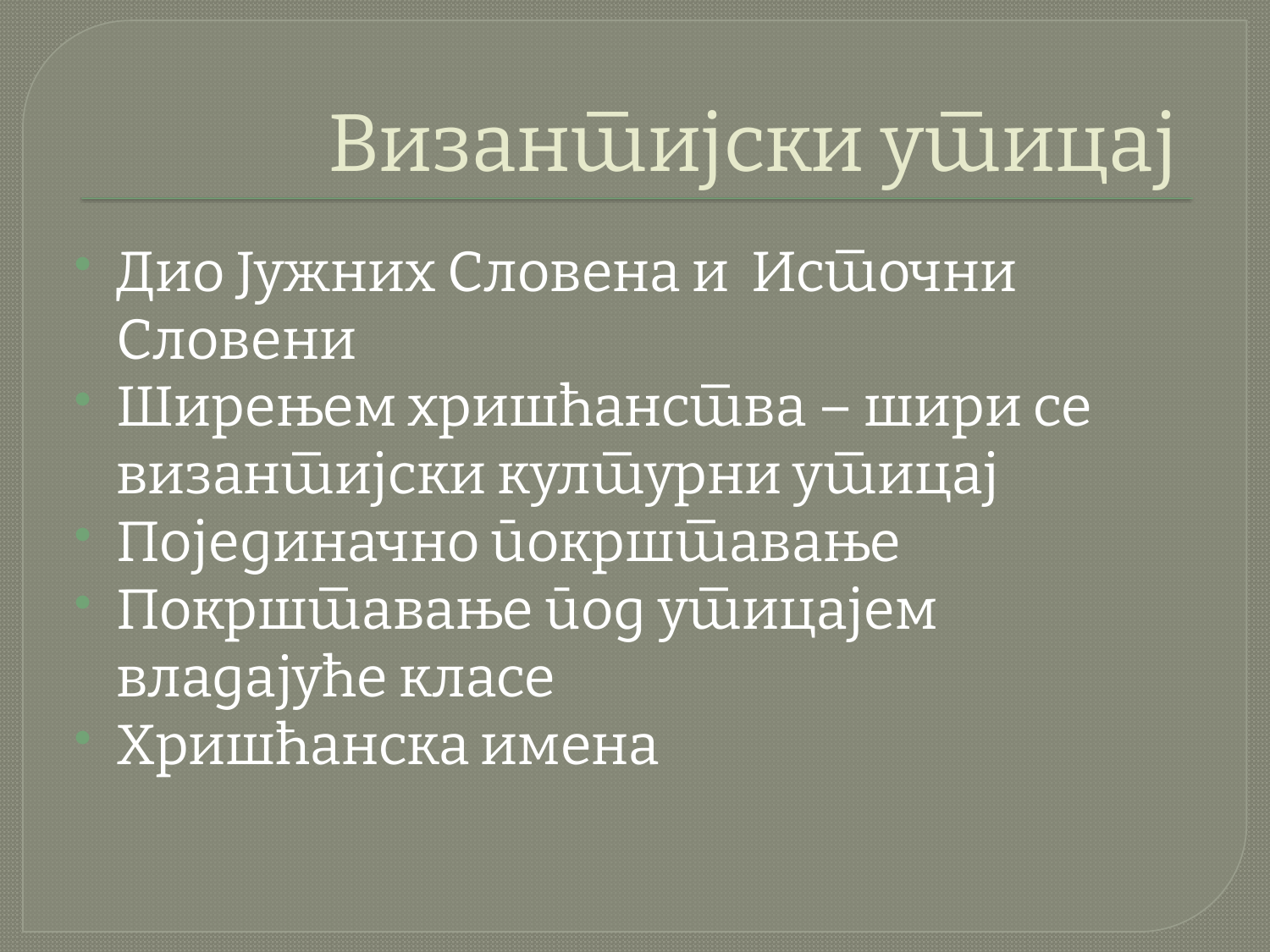

# Византијски утицај
Дио Јужних Словена и  Источни Словени
Ширењем хришћанства – шири се византијски културни утицај
Појединачно покрштавање
Покрштавање под утицајем владајуће класе
Хришћанска имена